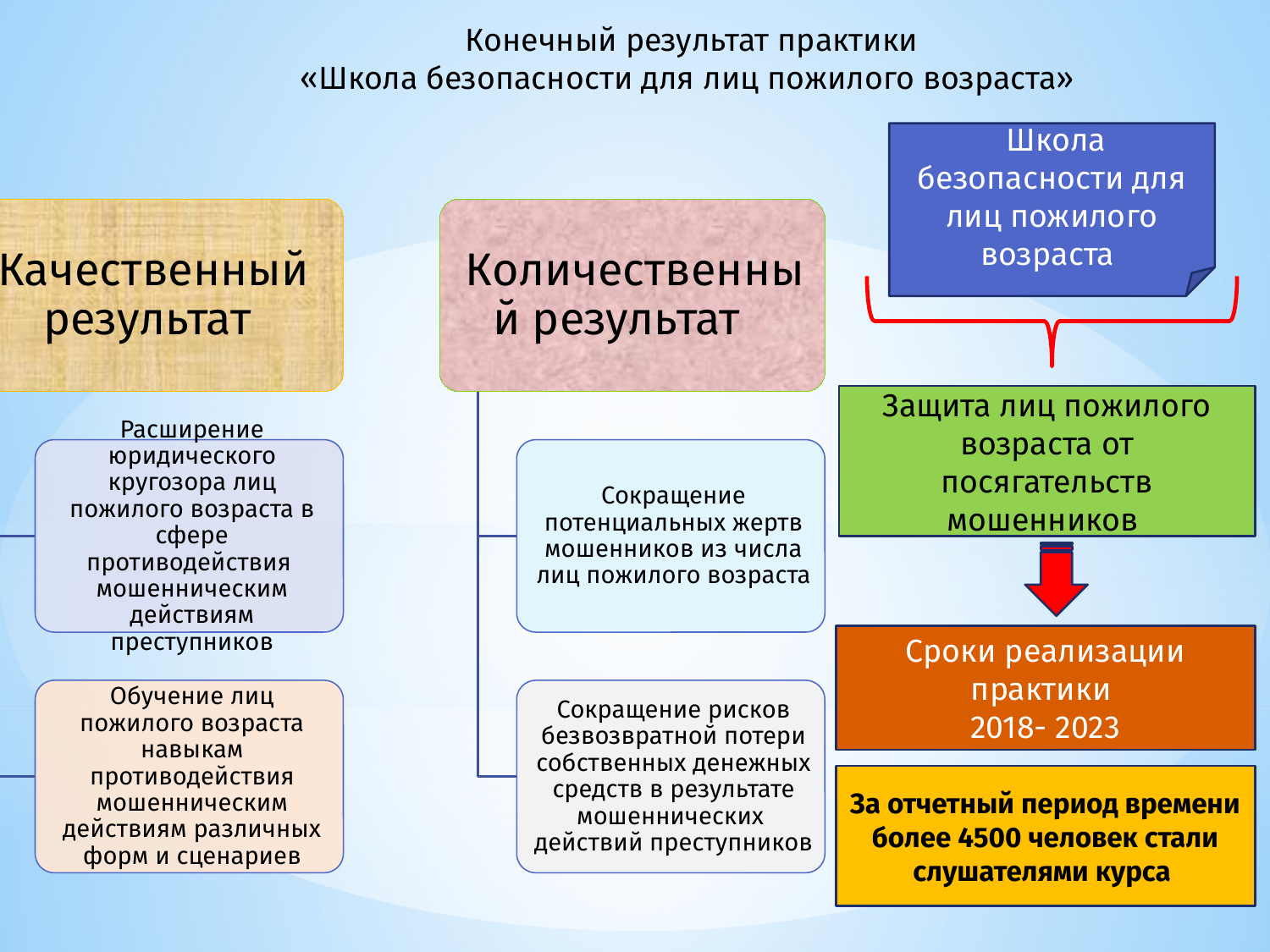

Конечный результат практики
 «Школа безопасности для лиц пожилого возраста»

Качественный результат
Расширение юридического кругозора лиц пожилого возраста в сфере противодействия  мошенническим действиям преступников
Обучение лиц пожилого возраста навыкам противодействия мошенническим действиям различных форм и сценариев
Количественный результат
Сокращение потенциальных жертв мошенников из числа лиц пожилого возраста
Сокращение рисков безвозвратной потери собственных денежных средств в результате мошеннических  действий преступников
 Школа безопасности для лиц пожилого возраста

Защита лиц пожилого возраста от посягательств мошенников

Сроки реализации практики
 2018- 2023
За отчетный период времени более 4500 человек стали слушателями курса